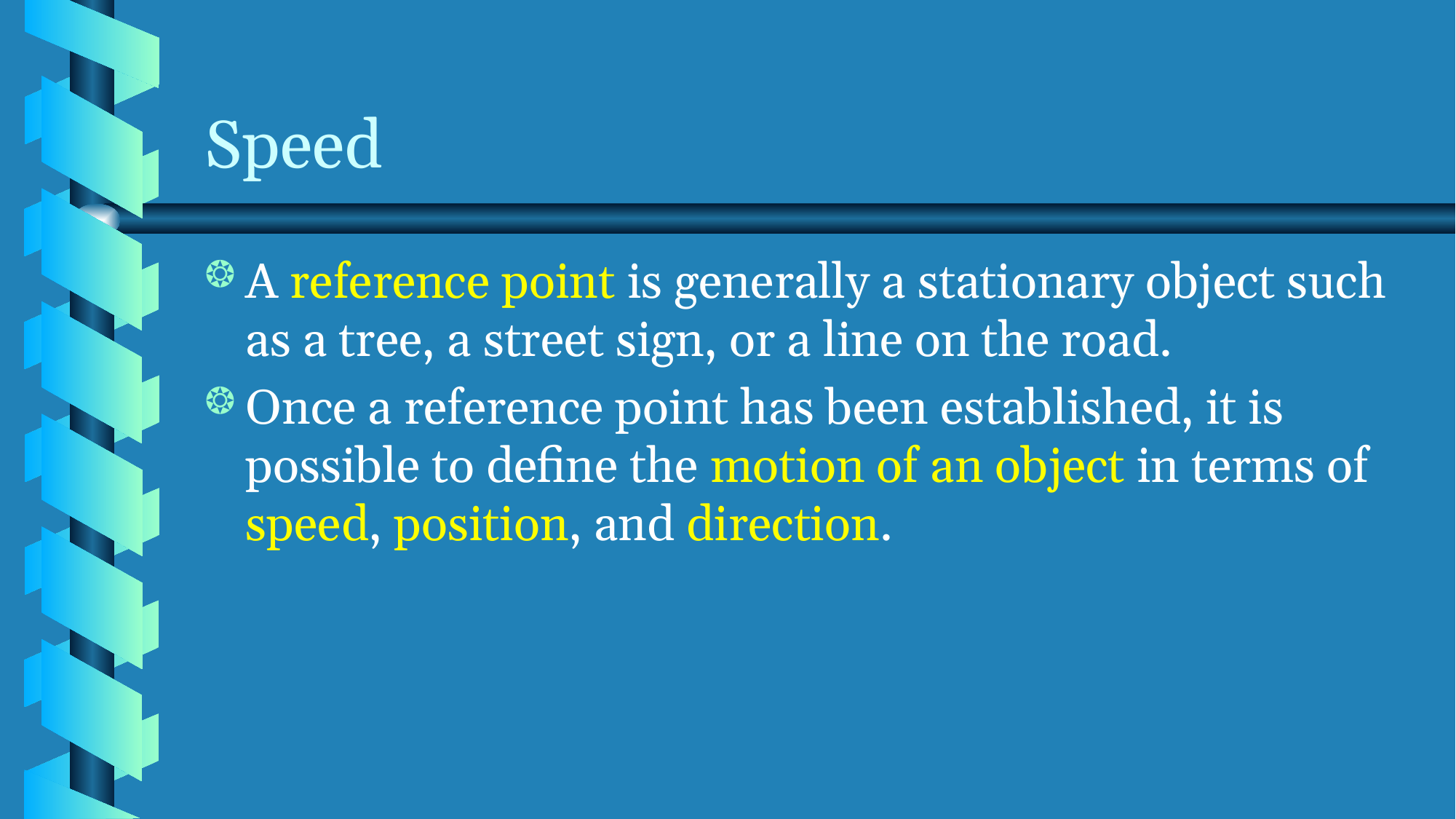

# Speed
A reference point is generally a stationary object such as a tree, a street sign, or a line on the road.
Once a reference point has been established, it is possible to define the motion of an object in terms of speed, position, and direction.